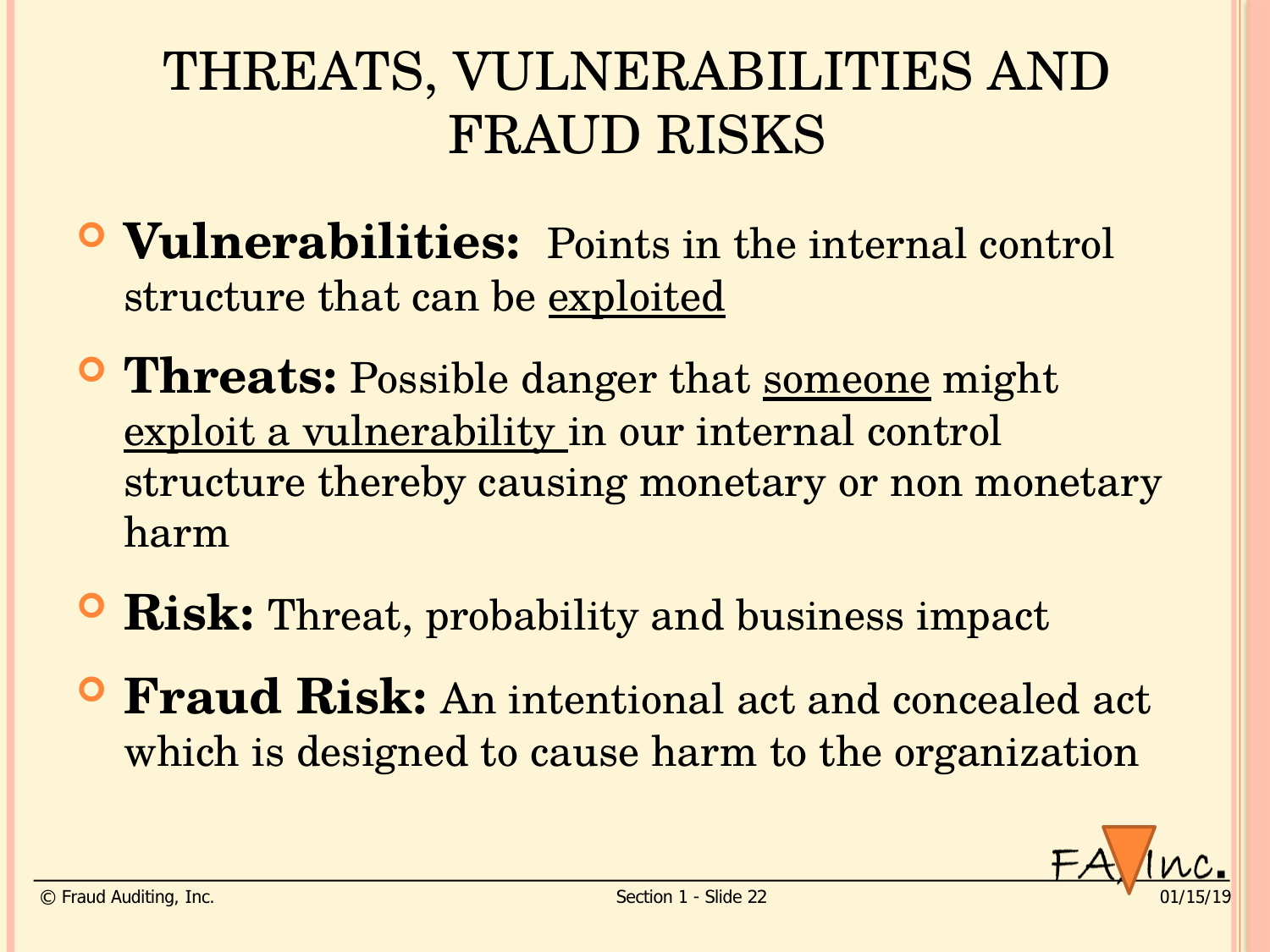

# THREATS, VULNERABILITIES AND FRAUD RISKS
Vulnerabilities:  Points in the internal control structure that can be exploited
Threats: Possible danger that someone might exploit a vulnerability in our internal control structure thereby causing monetary or non monetary harm
Risk: Threat, probability and business impact
Fraud Risk: An intentional act and concealed act which is designed to cause harm to the organization